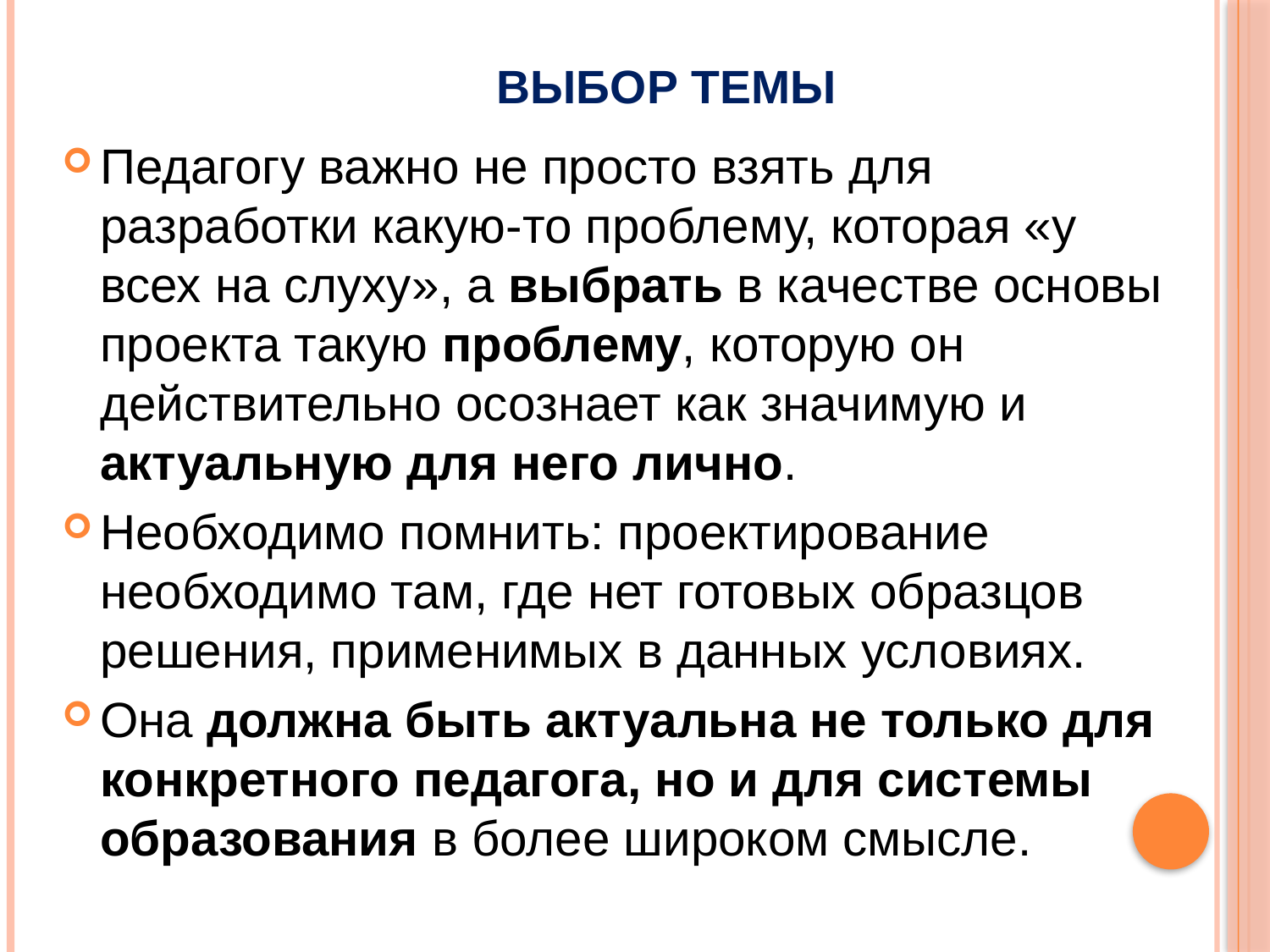

# Выбор темы
Педагогу важно не просто взять для разработки какую-то проблему, которая «у всех на слуху», а выбрать в качестве основы проекта такую проблему, которую он действительно осознает как значимую и актуальную для него лично.
Необходимо помнить: проектирование необходимо там, где нет готовых образцов решения, применимых в данных условиях.
Она должна быть актуальна не только для конкретного педагога, но и для системы образования в более широком смысле.